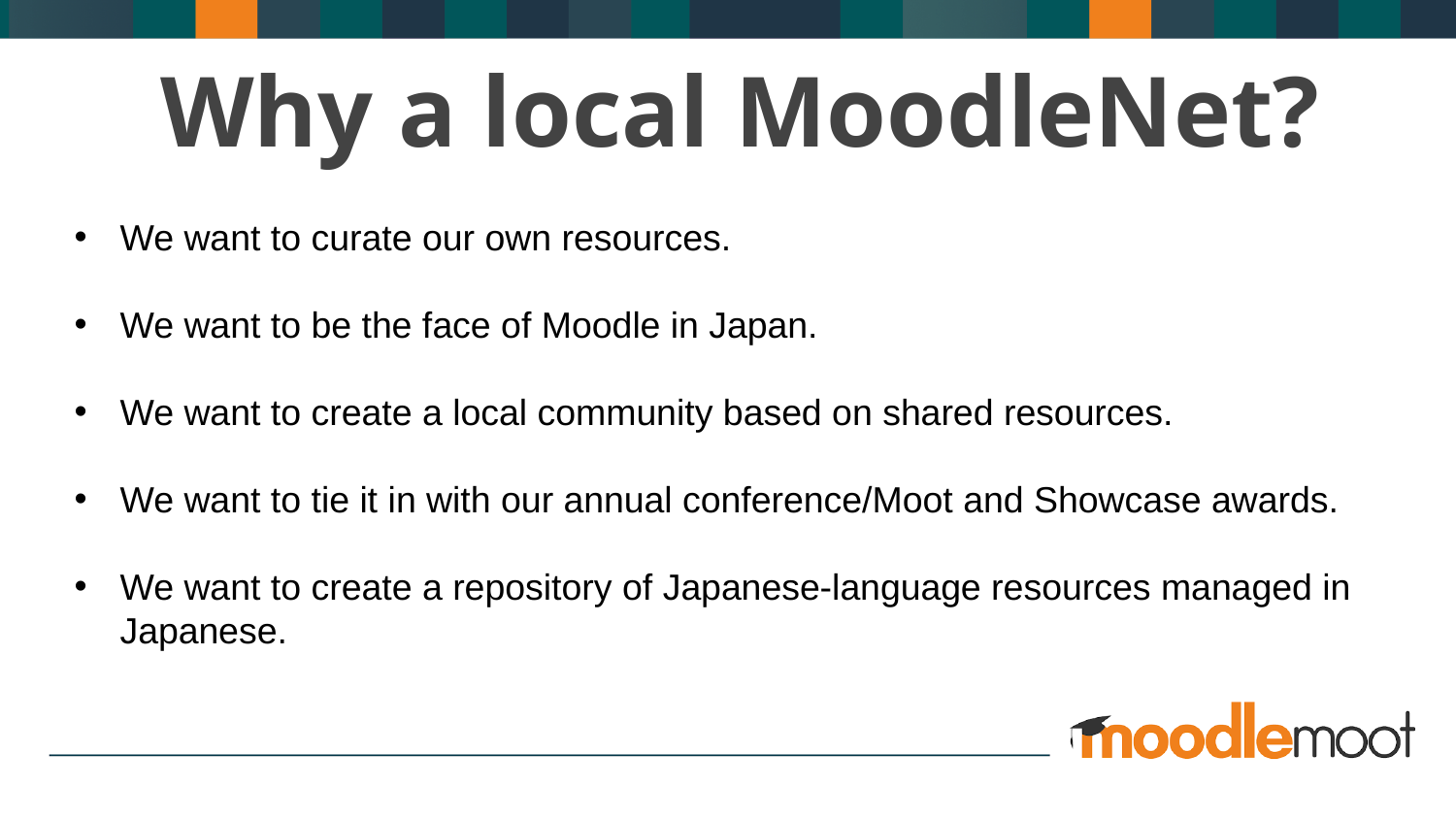

Why a local MoodleNet?

We want to curate our own resources.

We want to be the face of Moodle in Japan.

We want to create a local community based on shared resources.

We want to tie it in with our annual conference/Moot and Showcase awards.

We want to create a repository of Japanese-language resources managed in Japanese.